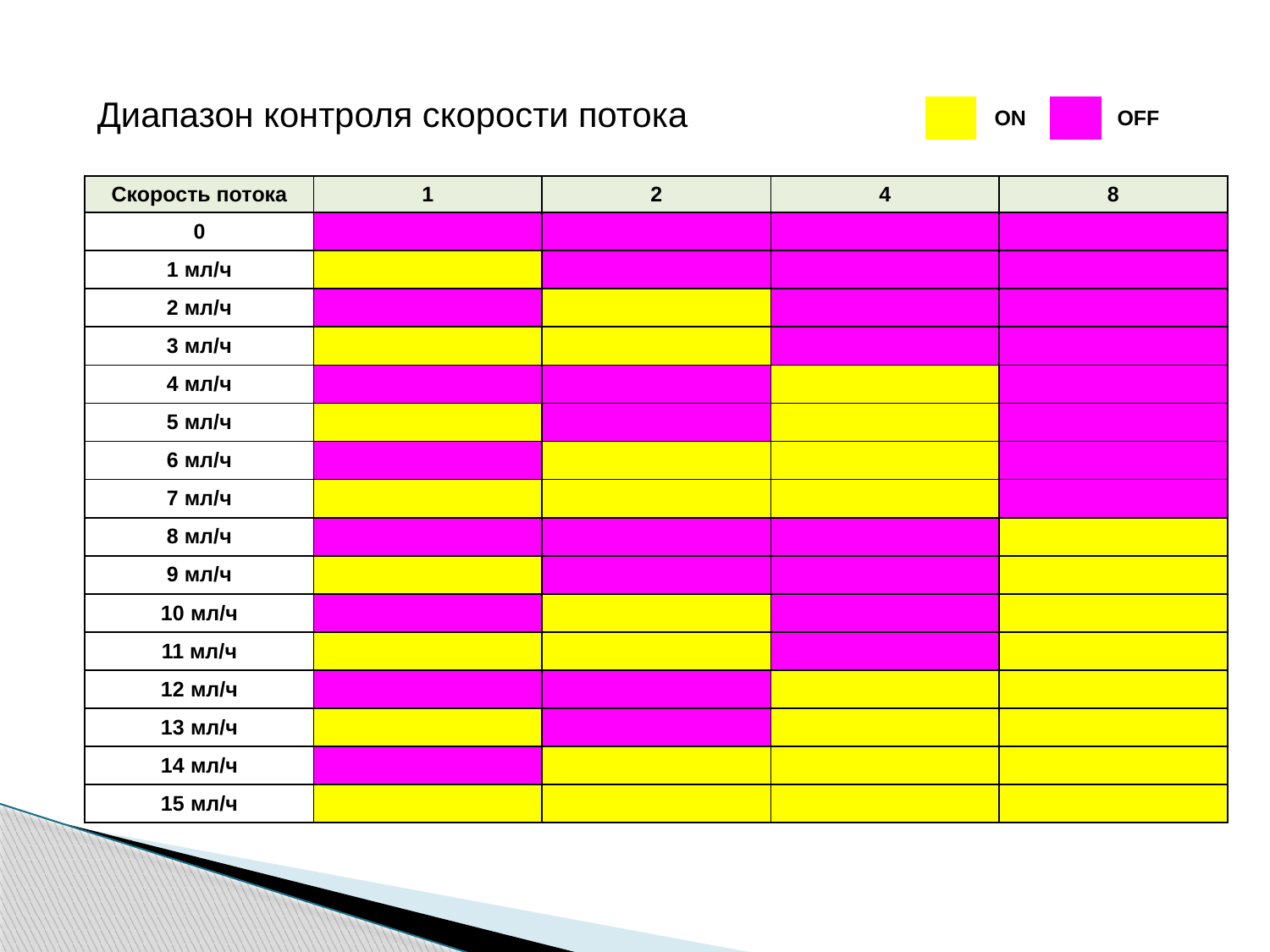

Диапазон контроля скорости потока
|  | ON |  | OFF |
| --- | --- | --- | --- |
| Скорость потока | 1 | 2 | 4 | 8 |
| --- | --- | --- | --- | --- |
| 0 |  |  |  |  |
| 1 мл/ч |  |  |  |  |
| 2 мл/ч |  |  |  |  |
| 3 мл/ч |  |  |  |  |
| 4 мл/ч |  |  |  |  |
| 5 мл/ч |  |  |  |  |
| 6 мл/ч |  |  |  |  |
| 7 мл/ч |  |  |  |  |
| 8 мл/ч |  |  |  |  |
| 9 мл/ч |  |  |  |  |
| 10 мл/ч |  |  |  |  |
| 11 мл/ч |  |  |  |  |
| 12 мл/ч |  |  |  |  |
| 13 мл/ч |  |  |  |  |
| 14 мл/ч |  |  |  |  |
| 15 мл/ч |  |  |  |  |